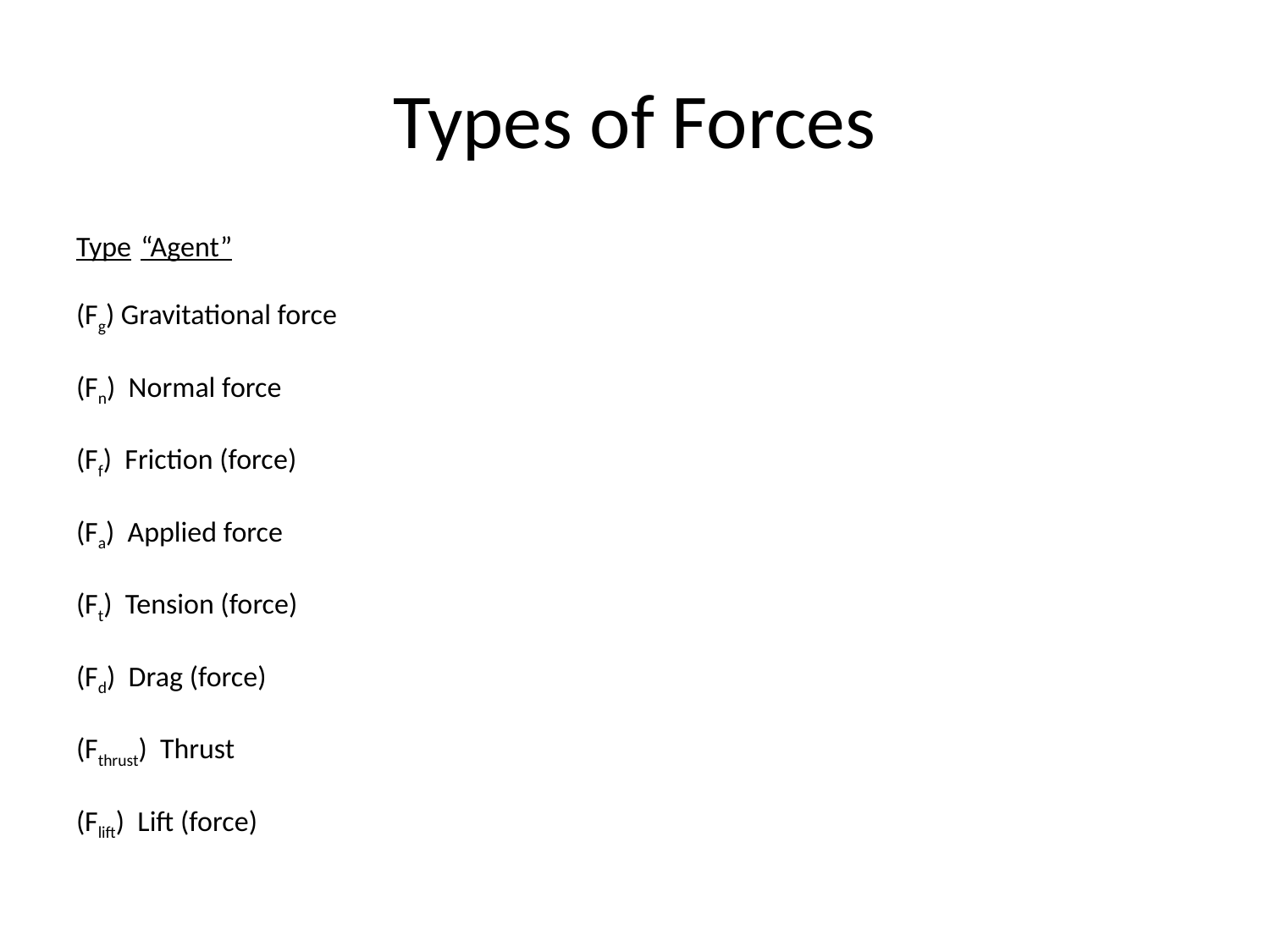

# Types of Forces
Type						“Agent”
(Fg) Gravitational force
(Fn)  Normal force
(Ff)  Friction (force)
(Fa)  Applied force
(Ft)  Tension (force)
(Fd)  Drag (force)
(Fthrust)  Thrust
(Flift)  Lift (force)